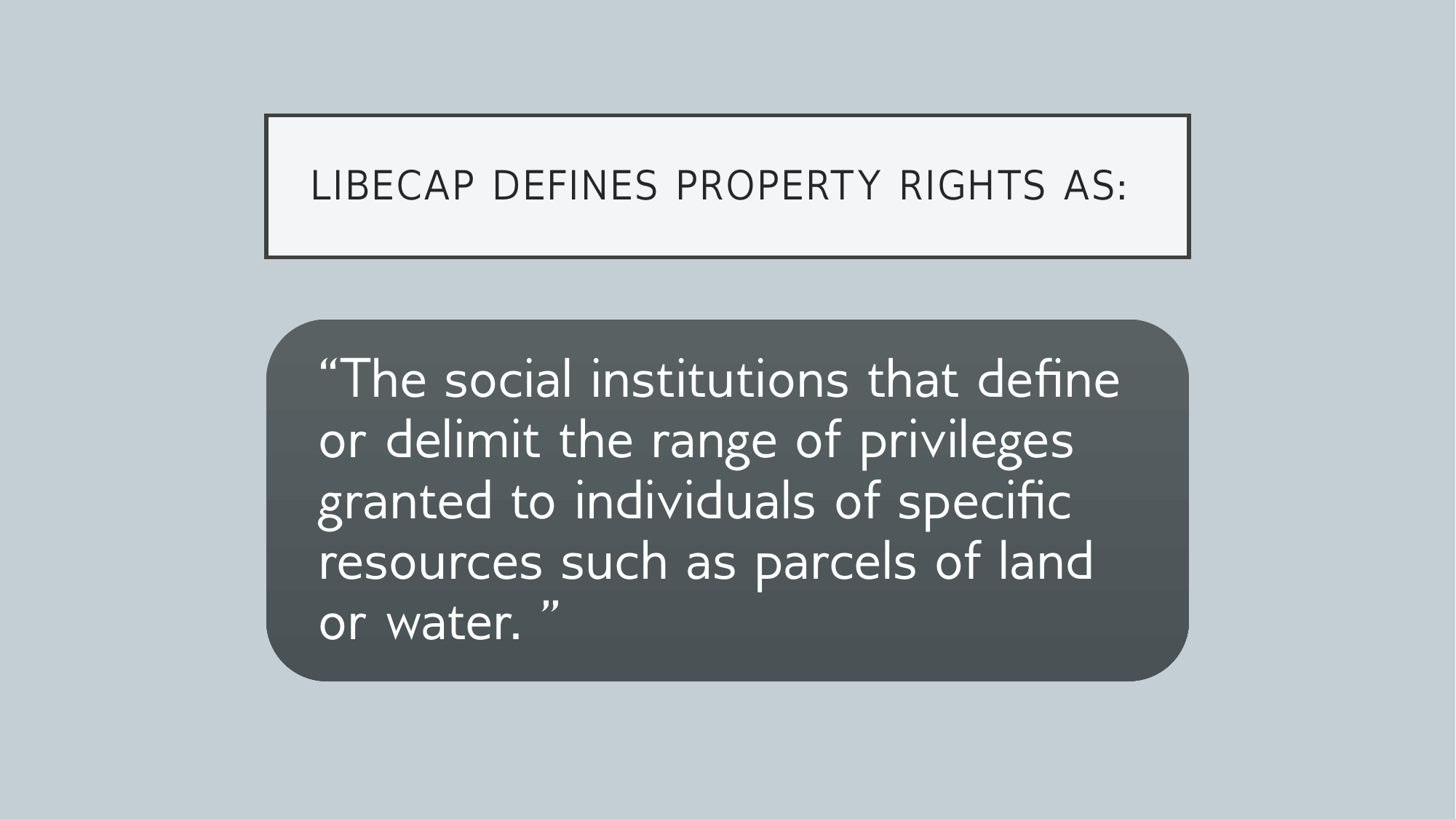

# Libecap defines property rights as:
“The social institutions that define  or delimit the range of privileges granted to individuals of specific resources such as parcels of land    or water. ”